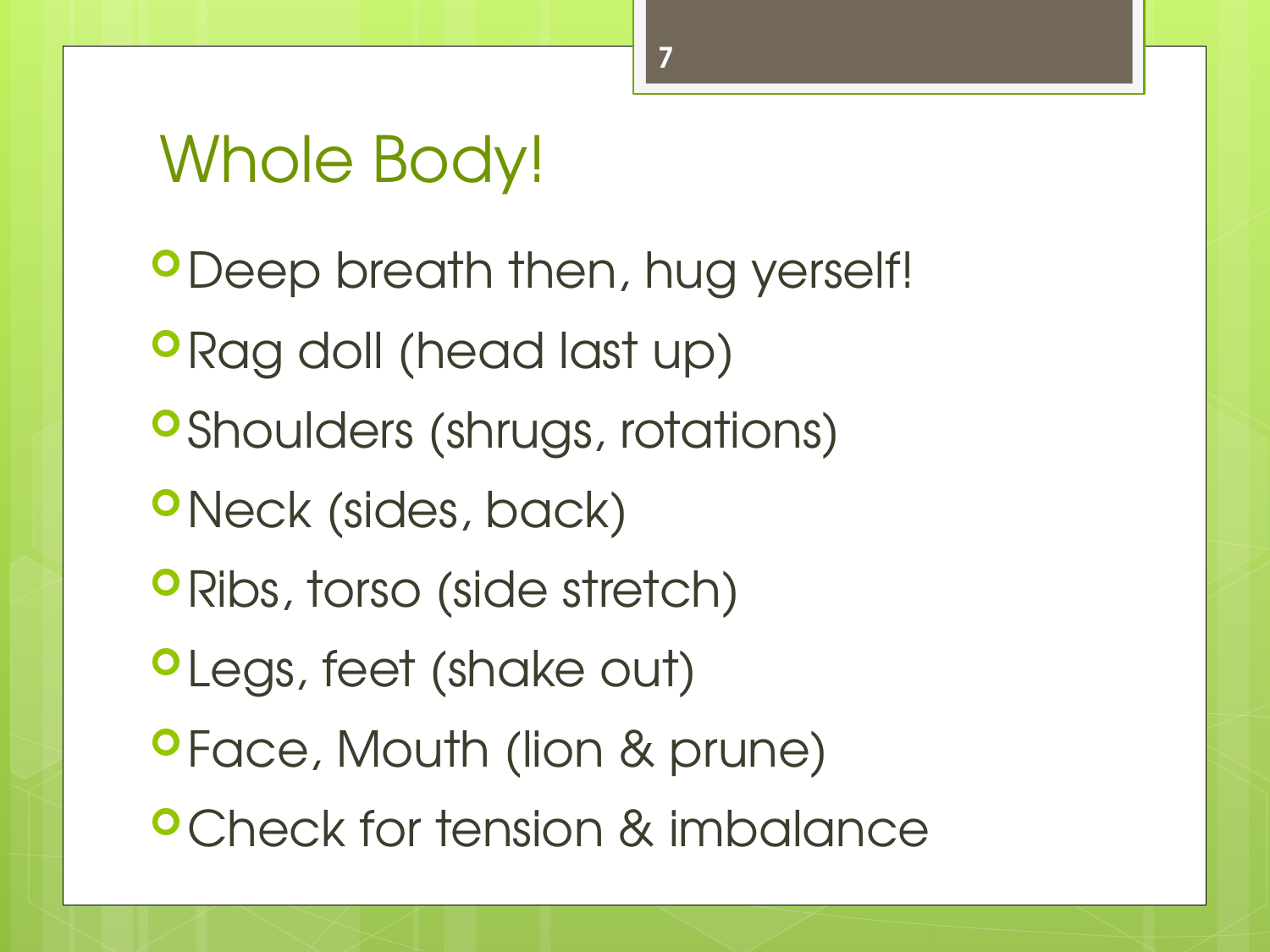

7
# Whole Body!
Deep breath then, hug yerself!
Rag doll (head last up)
Shoulders (shrugs, rotations)
Neck (sides, back)
Ribs, torso (side stretch)
Legs, feet (shake out)
Face, Mouth (lion & prune)
Check for tension & imbalance